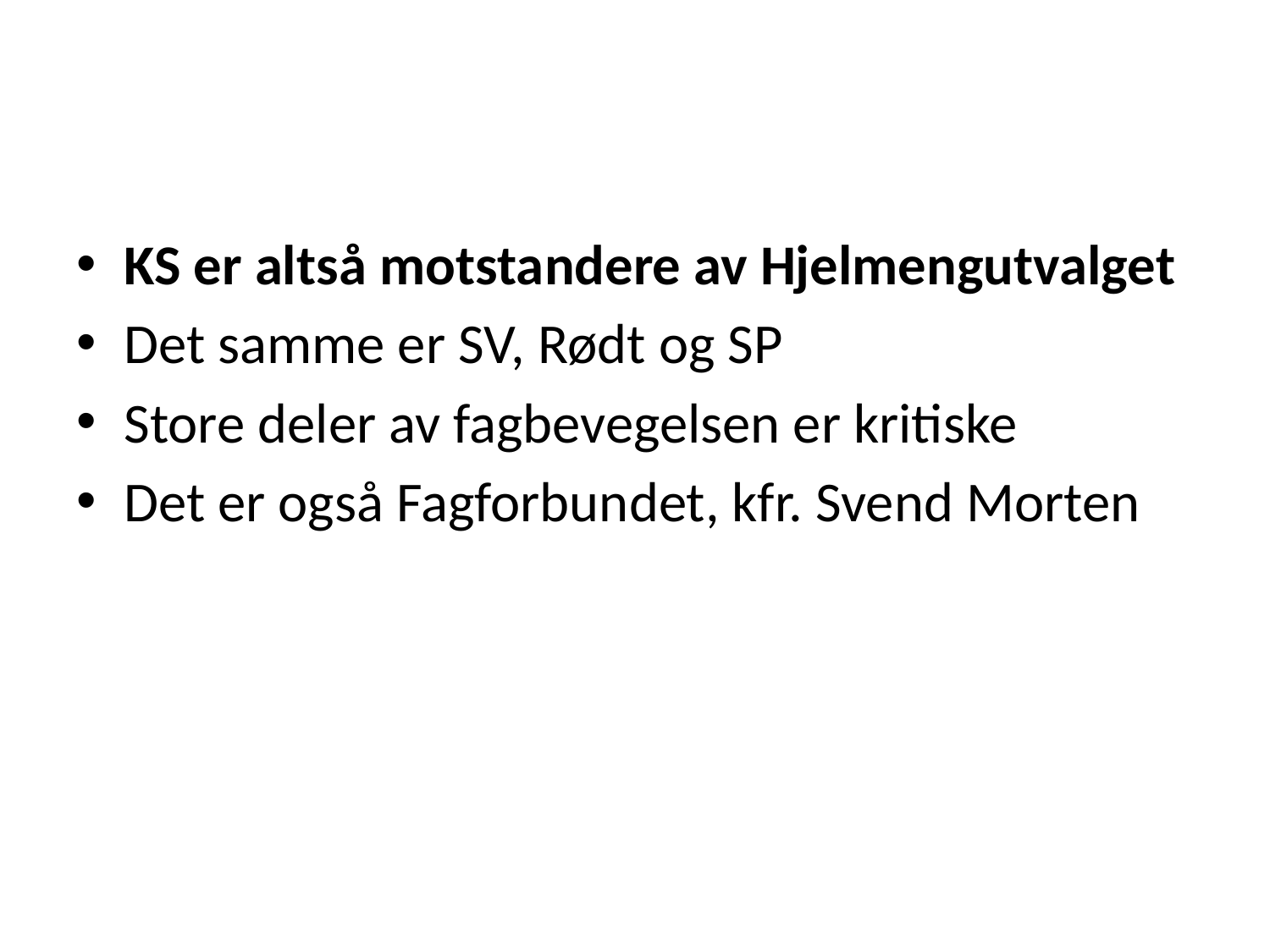

#
KS er altså motstandere av Hjelmengutvalget
Det samme er SV, Rødt og SP
Store deler av fagbevegelsen er kritiske
Det er også Fagforbundet, kfr. Svend Morten